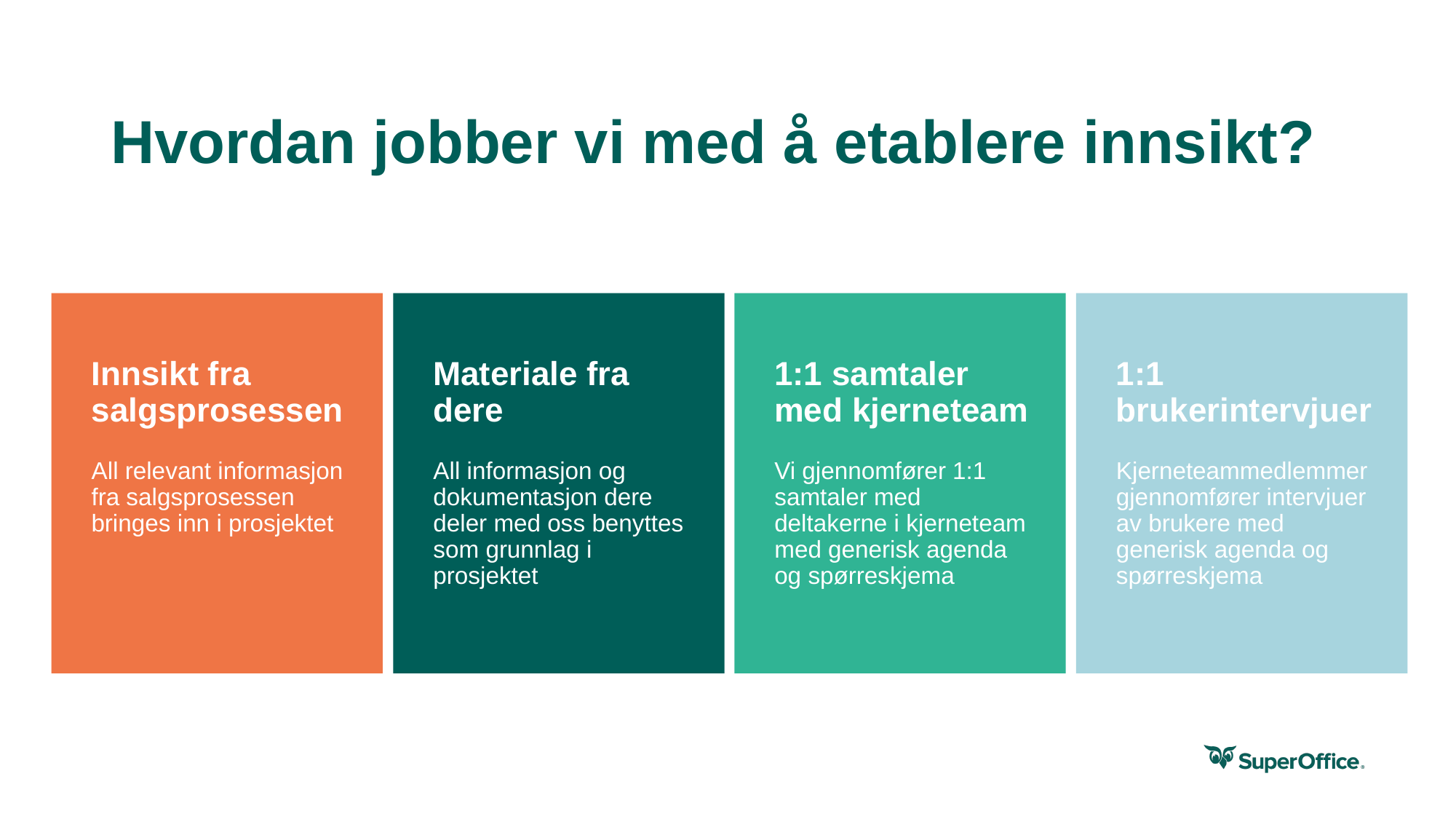

# Hvordan jobber vi med å etablere innsikt?
Innsikt fra salgsprosessen
Materiale fra dere
1:1 samtaler med kjerneteam
1:1 brukerintervjuer
All relevant informasjon fra salgsprosessen bringes inn i prosjektet
All informasjon og dokumentasjon dere deler med oss benyttes som grunnlag i prosjektet
Vi gjennomfører 1:1 samtaler med deltakerne i kjerneteam med generisk agenda og spørreskjema
Kjerneteammedlemmer gjennomfører intervjuer av brukere med generisk agenda og spørreskjema